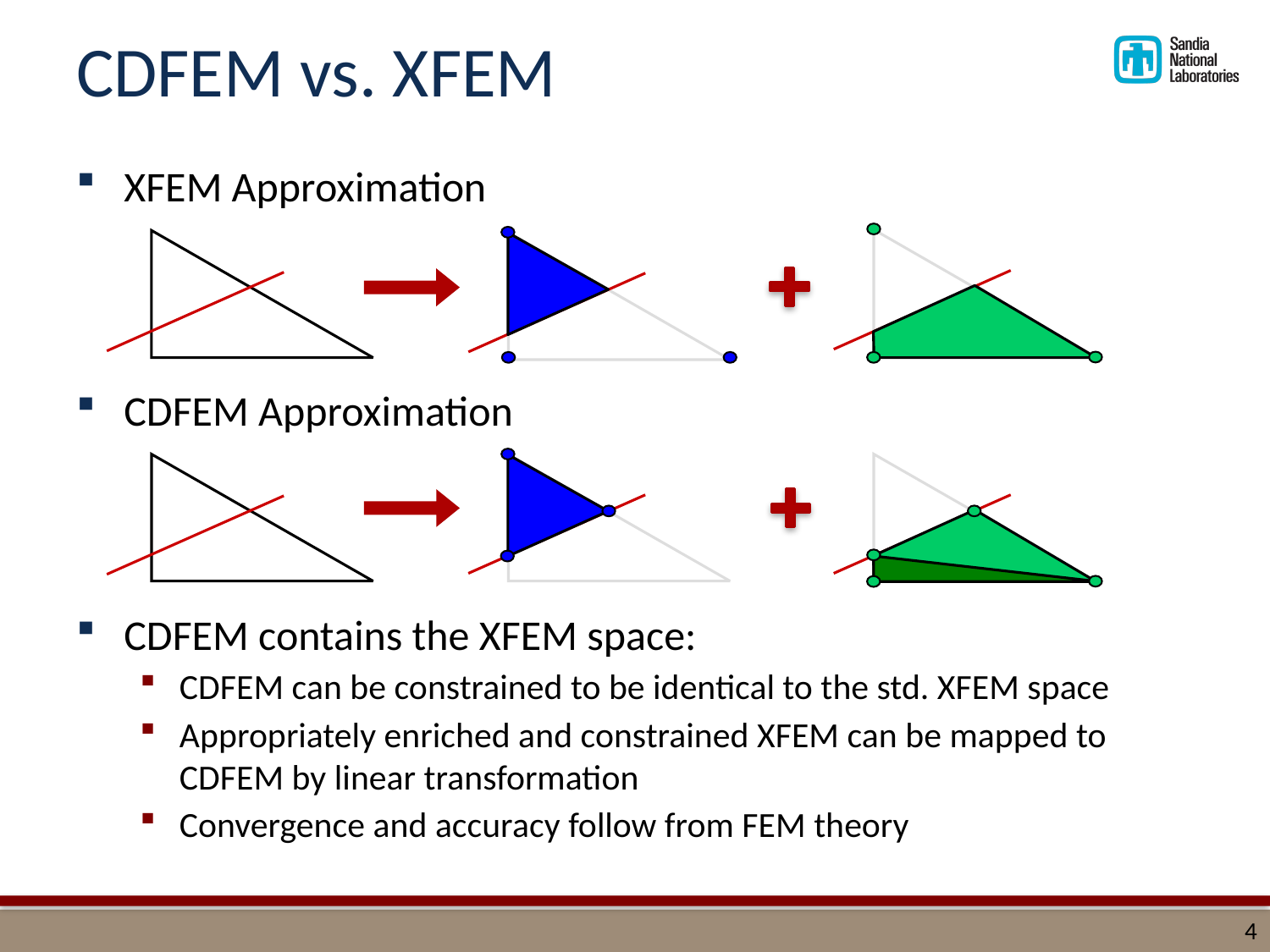

# CDFEM vs. XFEM
XFEM Approximation

CDFEM Approximation

CDFEM contains the XFEM space:
CDFEM can be constrained to be identical to the std. XFEM space
Appropriately enriched and constrained XFEM can be mapped to CDFEM by linear transformation
Convergence and accuracy follow from FEM theory

4